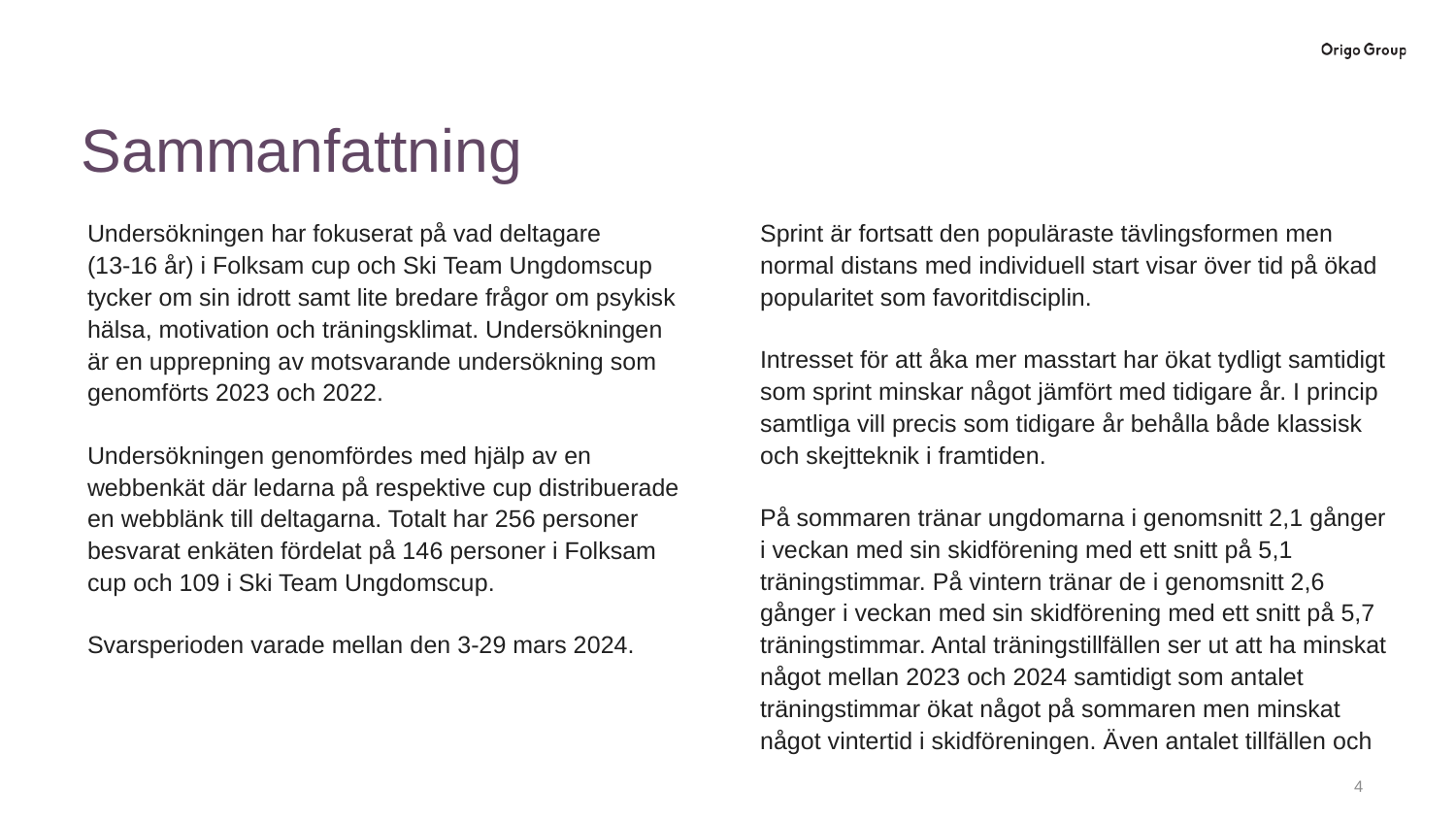

# Sammanfattning
Sprint är fortsatt den populäraste tävlingsformen men normal distans med individuell start visar över tid på ökad popularitet som favoritdisciplin.
Intresset för att åka mer masstart har ökat tydligt samtidigt som sprint minskar något jämfört med tidigare år. I princip samtliga vill precis som tidigare år behålla både klassisk och skejtteknik i framtiden.
På sommaren tränar ungdomarna i genomsnitt 2,1 gånger i veckan med sin skidförening med ett snitt på 5,1 träningstimmar. På vintern tränar de i genomsnitt 2,6 gånger i veckan med sin skidförening med ett snitt på 5,7 träningstimmar. Antal träningstillfällen ser ut att ha minskat något mellan 2023 och 2024 samtidigt som antalet träningstimmar ökat något på sommaren men minskat något vintertid i skidföreningen. Även antalet tillfällen och
Undersökningen har fokuserat på vad deltagare         (13-16 år) i Folksam cup och Ski Team Ungdomscup tycker om sin idrott samt lite bredare frågor om psykisk hälsa, motivation och träningsklimat. Undersökningen är en upprepning av motsvarande undersökning som genomförts 2023 och 2022.
Undersökningen genomfördes med hjälp av en webbenkät där ledarna på respektive cup distribuerade en webblänk till deltagarna. Totalt har 256 personer besvarat enkäten fördelat på 146 personer i Folksam cup och 109 i Ski Team Ungdomscup.
Svarsperioden varade mellan den 3-29 mars 2024.
4